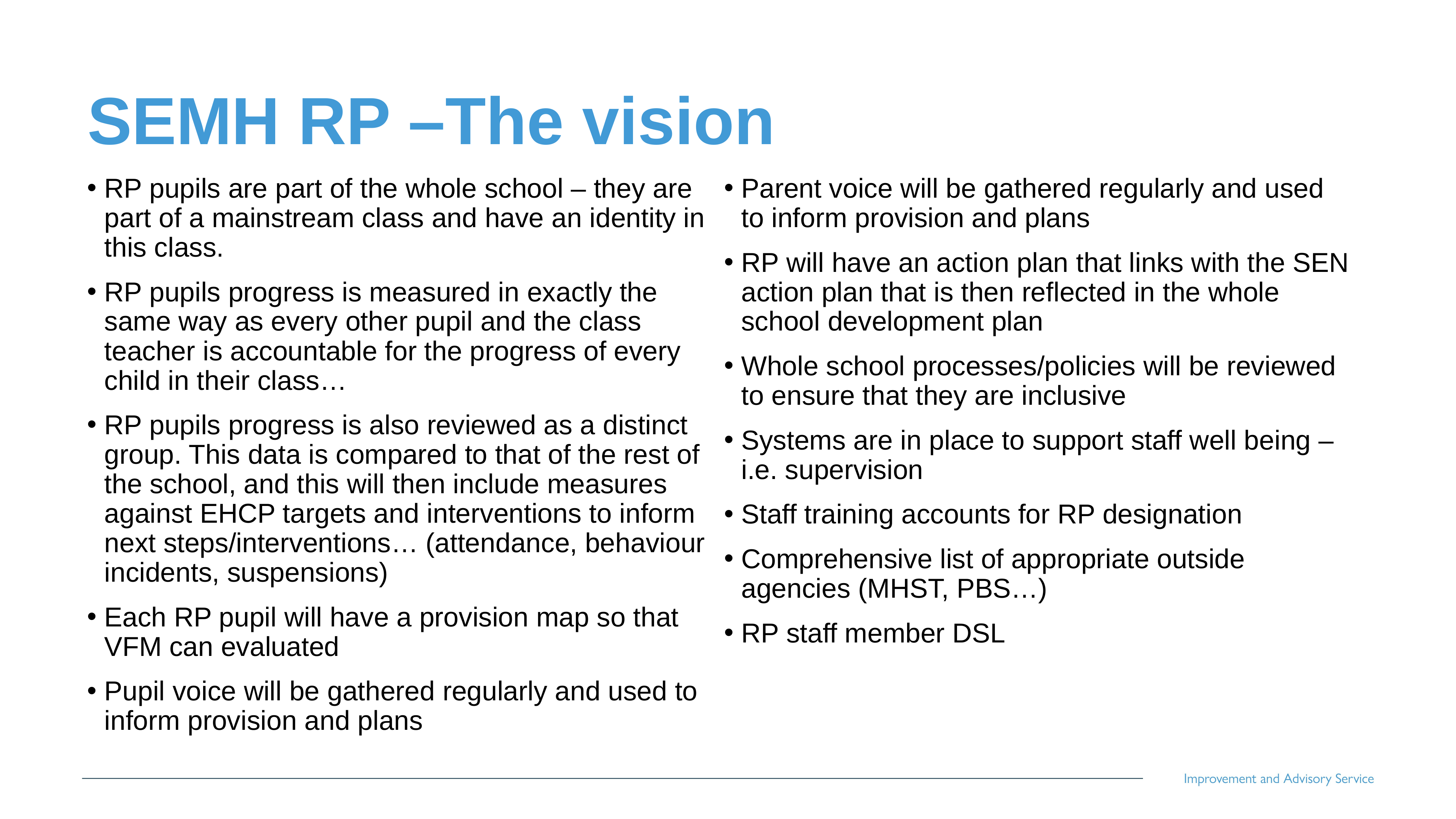

# SEMH RP –The vision
RP pupils are part of the whole school – they are part of a mainstream class and have an identity in this class.
RP pupils progress is measured in exactly the same way as every other pupil and the class teacher is accountable for the progress of every child in their class…
RP pupils progress is also reviewed as a distinct group. This data is compared to that of the rest of the school, and this will then include measures against EHCP targets and interventions to inform next steps/interventions… (attendance, behaviour incidents, suspensions)
Each RP pupil will have a provision map so that VFM can evaluated
Pupil voice will be gathered regularly and used to inform provision and plans
Parent voice will be gathered regularly and used to inform provision and plans
RP will have an action plan that links with the SEN action plan that is then reflected in the whole school development plan
Whole school processes/policies will be reviewed to ensure that they are inclusive
Systems are in place to support staff well being – i.e. supervision
Staff training accounts for RP designation
Comprehensive list of appropriate outside agencies (MHST, PBS…)
RP staff member DSL